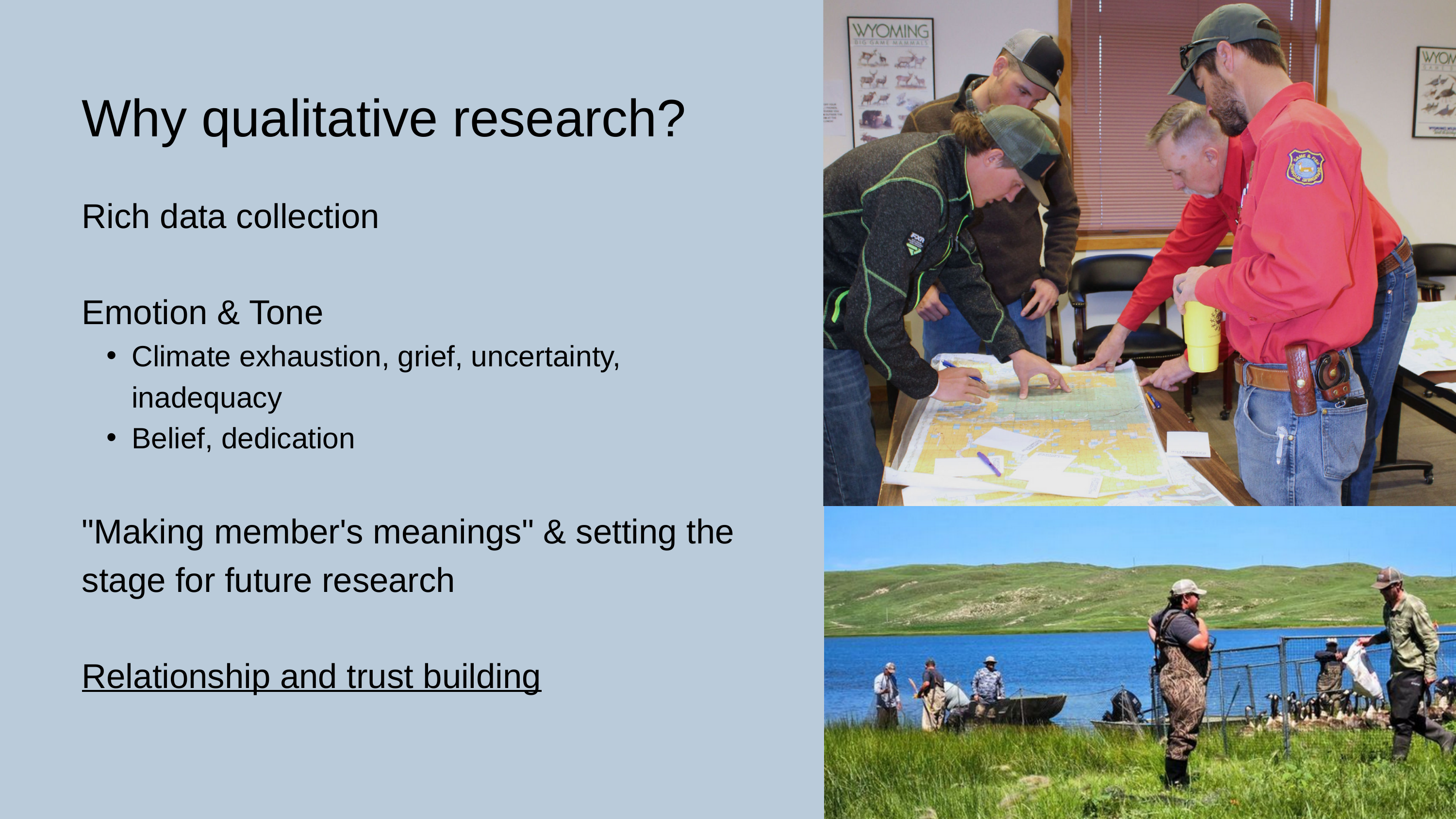

Why qualitative research?
Rich data collection

Emotion & Tone
Climate exhaustion, grief, uncertainty, inadequacy
Belief, dedication

"Making member's meanings" & setting the stage for future research

Relationship and trust building